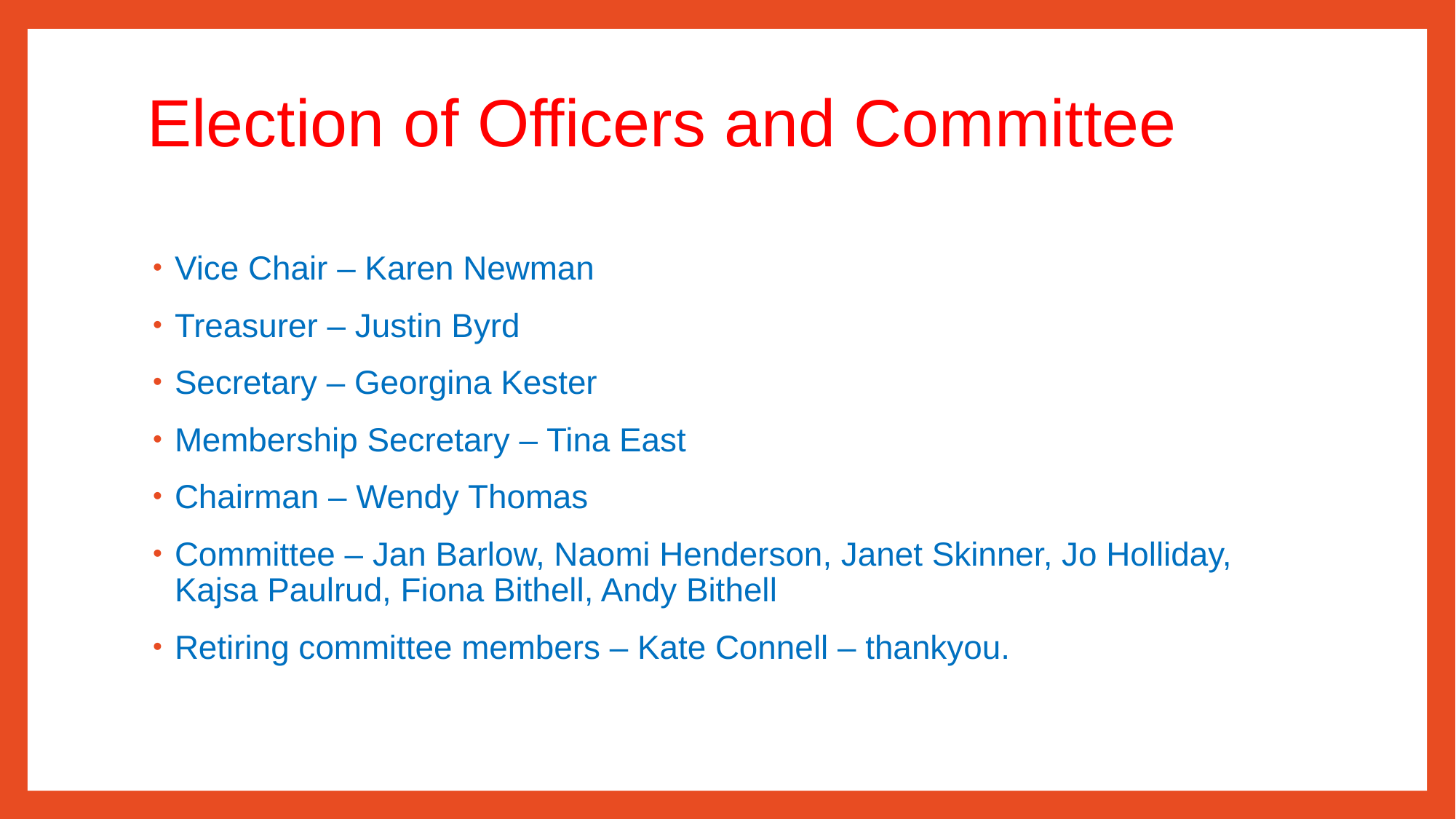

# Election of Officers and Committee
Vice Chair – Karen Newman
Treasurer – Justin Byrd
Secretary – Georgina Kester
Membership Secretary – Tina East
Chairman – Wendy Thomas
Committee – Jan Barlow, Naomi Henderson, Janet Skinner, Jo Holliday, Kajsa Paulrud, Fiona Bithell, Andy Bithell
Retiring committee members – Kate Connell – thankyou.